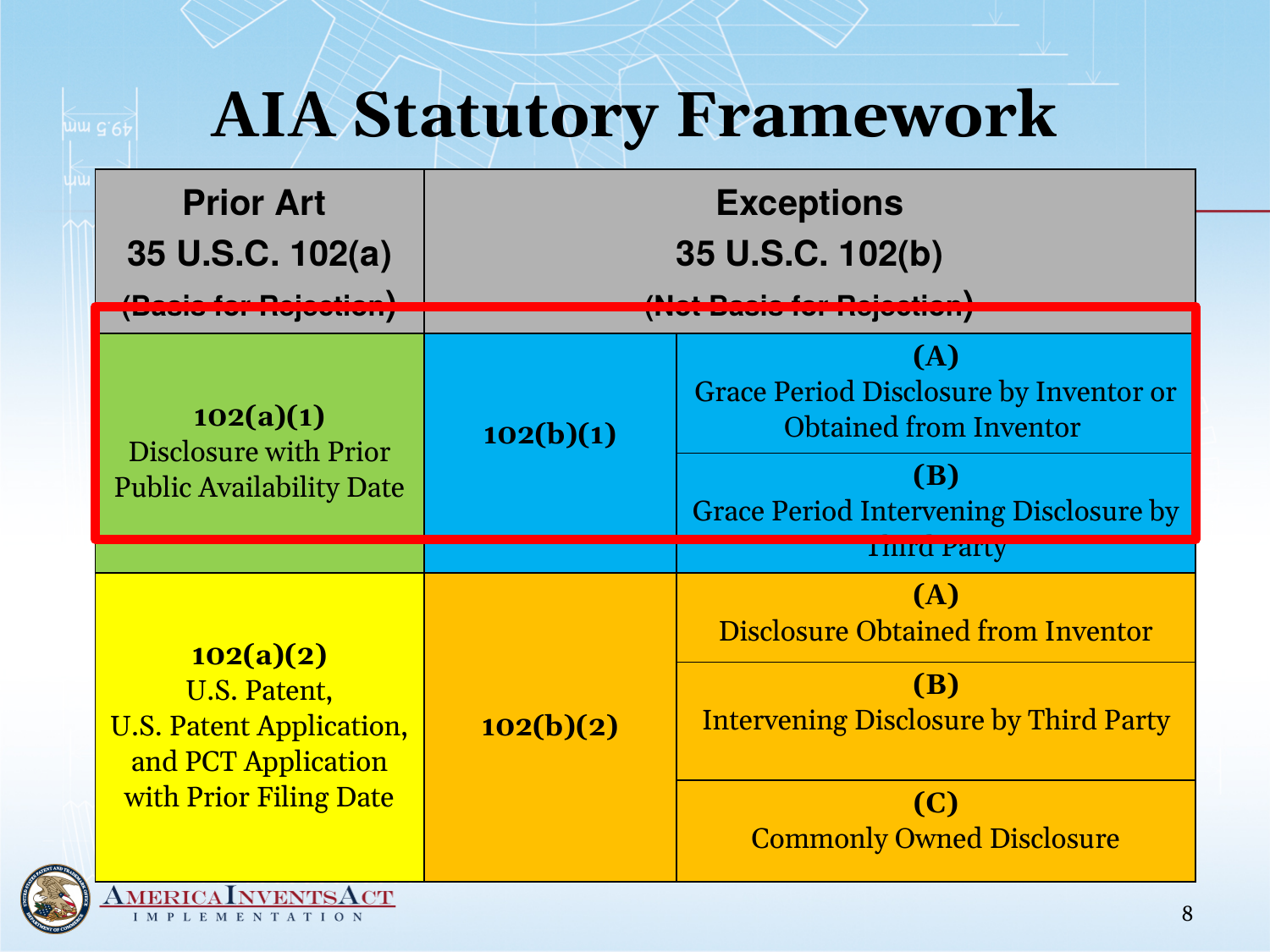

# AIA Statutory Framework
| Prior Art 35 U.S.C. 102(a) (Basis for Rejection) | Exceptions 35 U.S.C. 102(b) (Not Basis for Rejection) |  |
| --- | --- | --- |
| 102(a)(1) Disclosure with Prior Public Availability Date | 102(b)(1) | (A) Grace Period Disclosure by Inventor or Obtained from Inventor |
|  |  | (B) Grace Period Intervening Disclosure by Third Party |
| 102(a)(2) U.S. Patent, U.S. Patent Application, and PCT Application with Prior Filing Date | 102(b)(2) | (A) Disclosure Obtained from Inventor |
|  |  | (B) Intervening Disclosure by Third Party |
|  |  | (C) Commonly Owned Disclosure |

8